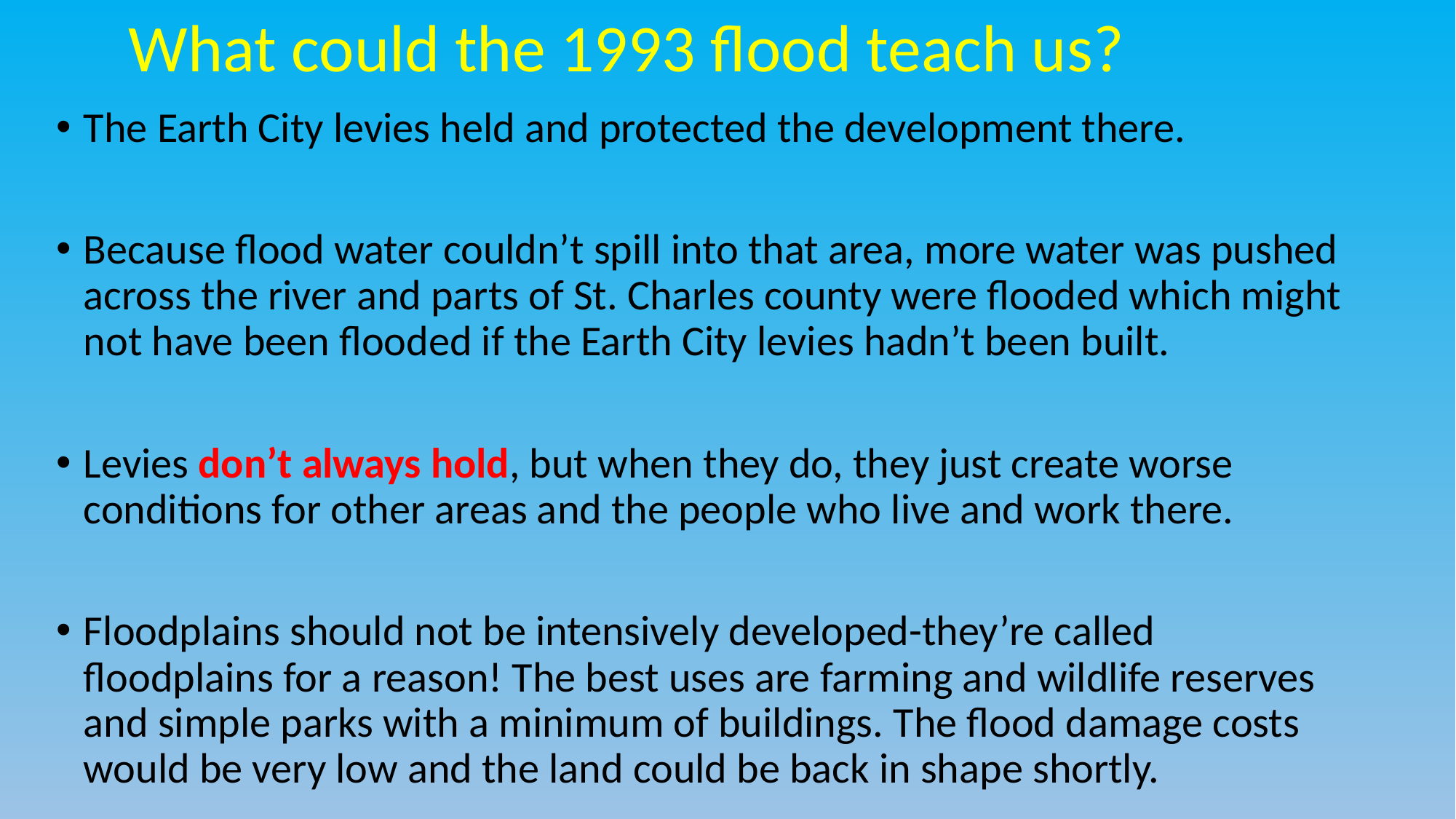

# What could the 1993 flood teach us?
The Earth City levies held and protected the development there.

Because flood water couldn’t spill into that area, more water was pushed across the river and parts of St. Charles county were flooded which might not have been flooded if the Earth City levies hadn’t been built.

Levies don’t always hold, but when they do, they just create worse conditions for other areas and the people who live and work there.

Floodplains should not be intensively developed-they’re called floodplains for a reason! The best uses are farming and wildlife reserves and simple parks with a minimum of buildings. The flood damage costs would be very low and the land could be back in shape shortly.